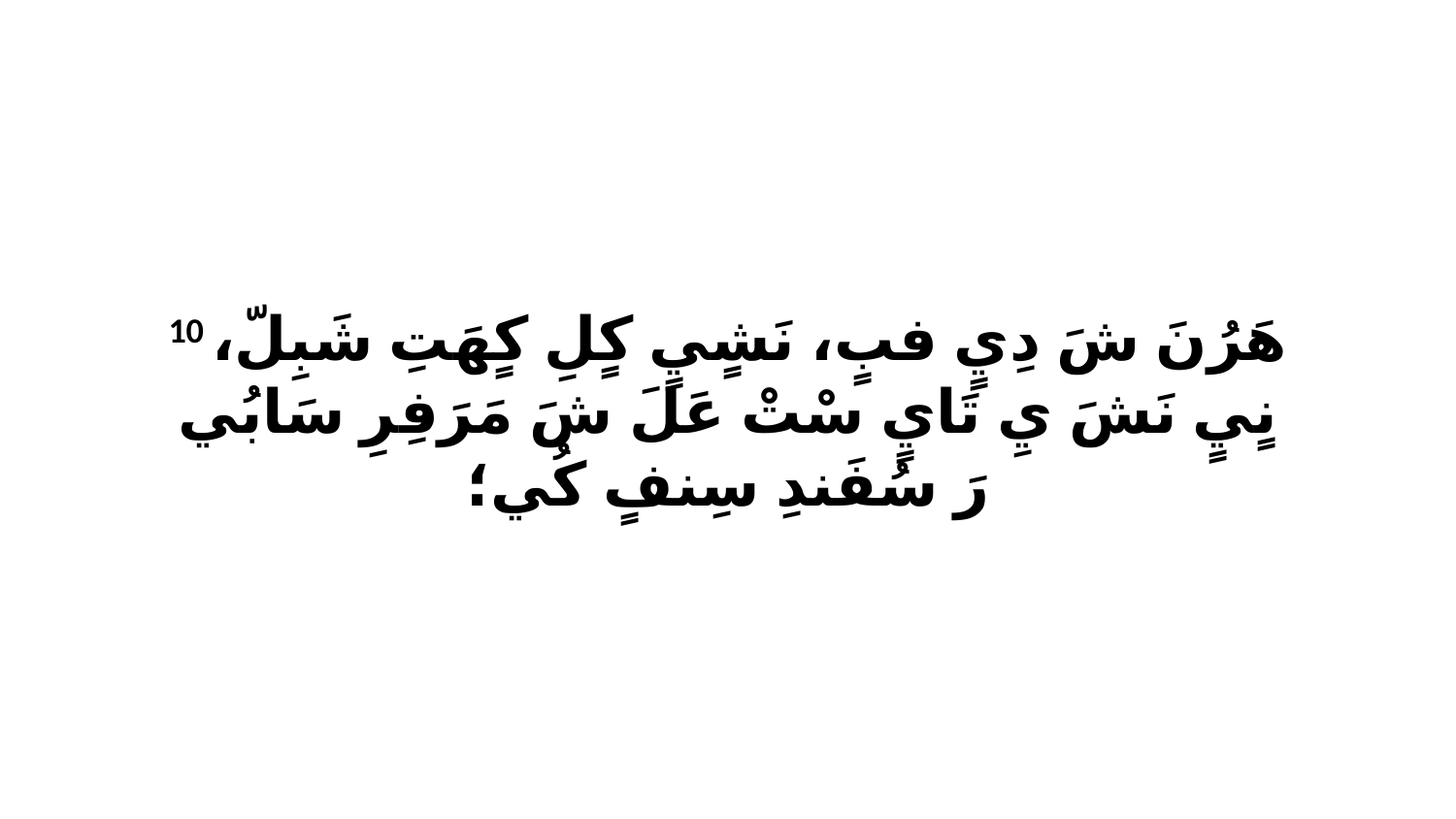

10 هَرُنَ شَ دِيٍ فبٍ، نَشٍيٍ كٍلِ كٍهَتِ شَبِلّ، نٍيٍ نَشَ يِ تَايٍ سْتْ عَلَ شَ مَرَفِرِ سَابُي رَ سُفَندِ سِنفٍ كُي؛